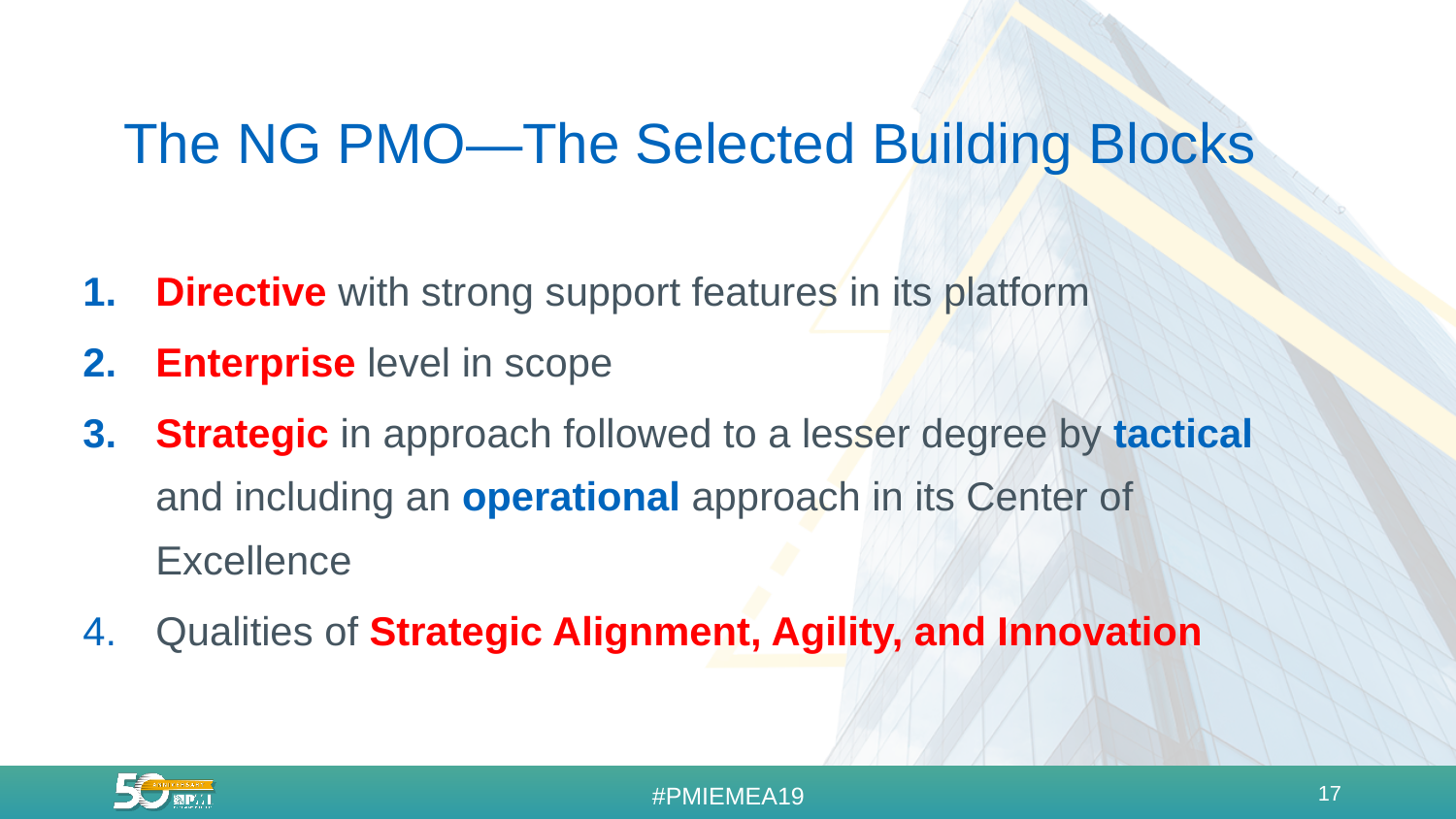

# The NG PMO—The Selected Building Blocks
Directive with strong support features in its platform
Enterprise level in scope
Strategic in approach followed to a lesser degree by tactical and including an operational approach in its Center of Excellence
Qualities of Strategic Alignment, Agility, and Innovation

17